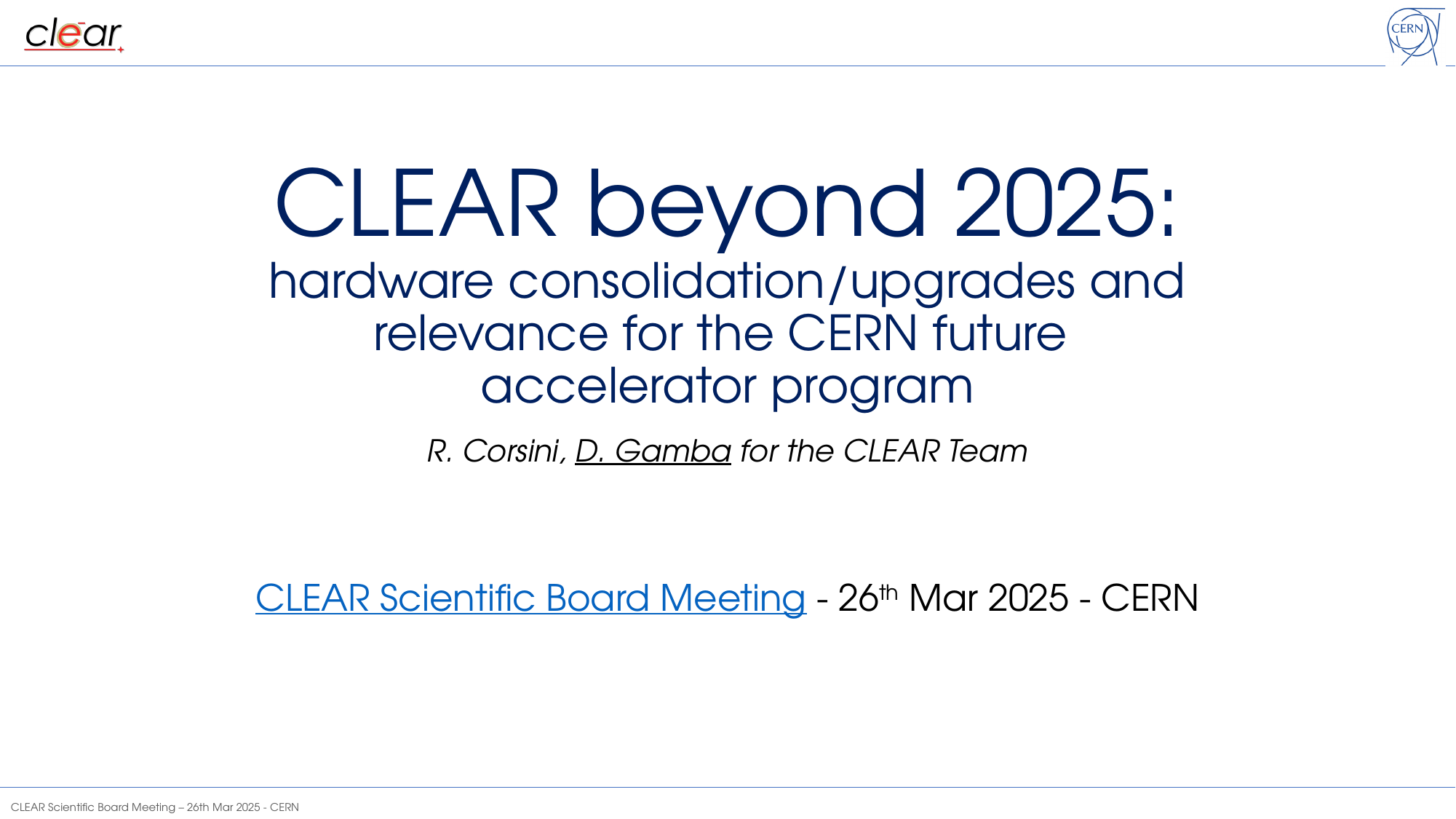

# CLEAR beyond 2025: hardware consolidation/upgrades and relevance for the CERN future accelerator program
R. Corsini, D. Gamba for the CLEAR Team

CLEAR Scientific Board Meeting - 26th Mar 2025 - CERN